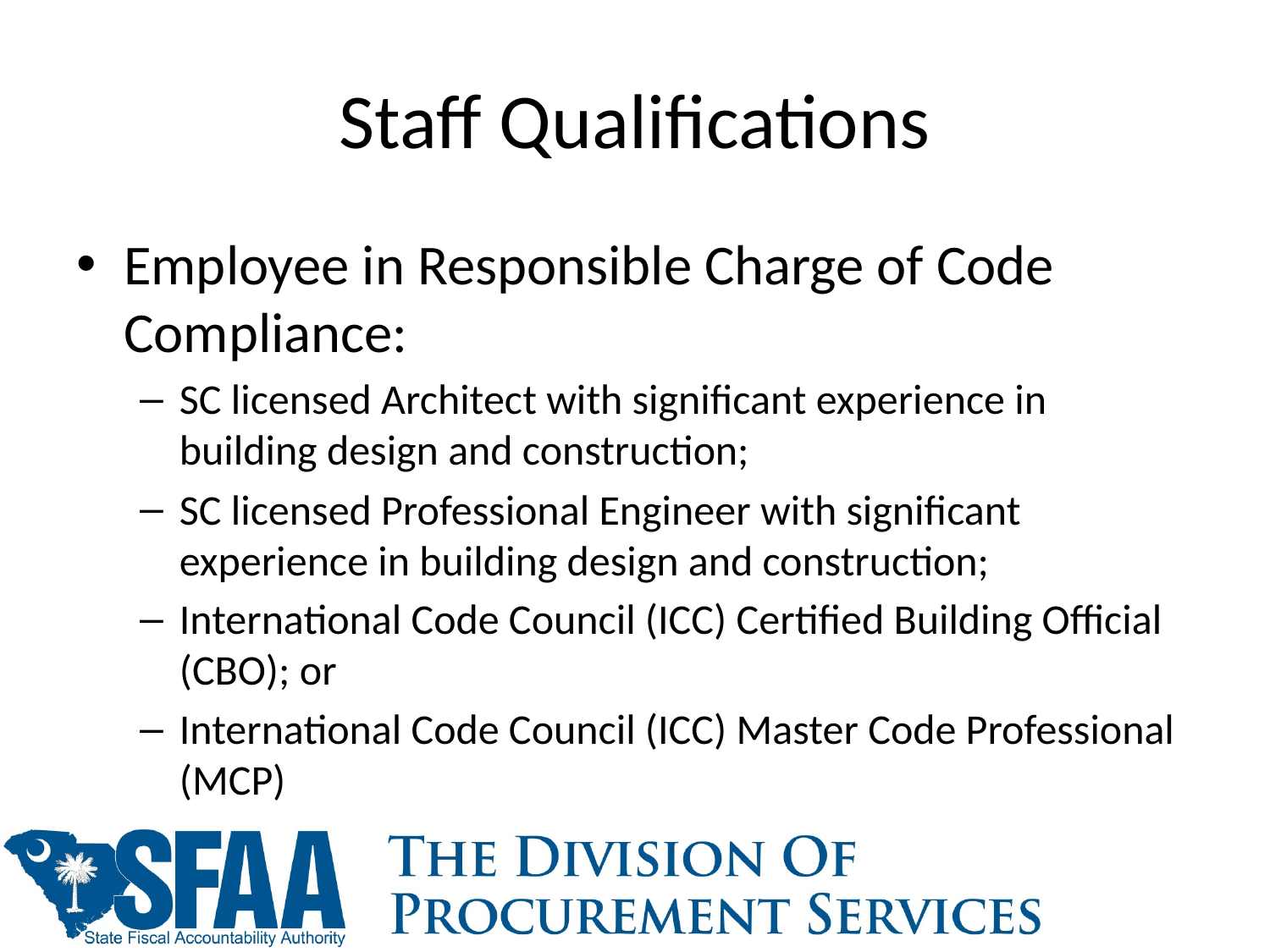

# Staff Qualifications
Employee in Responsible Charge of Code Compliance:
SC licensed Architect with significant experience in building design and construction;
SC licensed Professional Engineer with significant experience in building design and construction;
International Code Council (ICC) Certified Building Official (CBO); or
International Code Council (ICC) Master Code Professional (MCP)